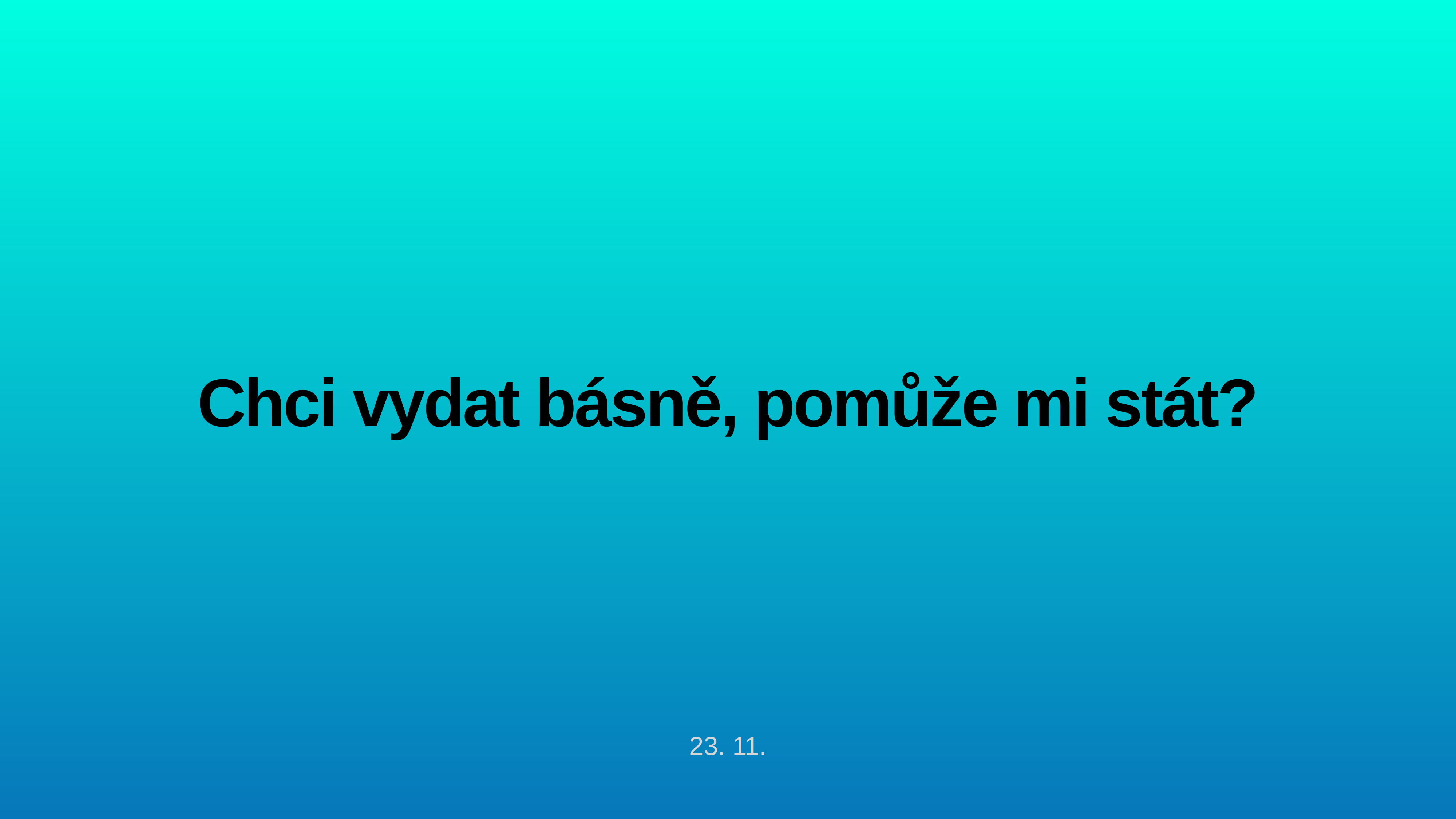

# Chci vydat básně, pomůže mi stát?
23. 11.